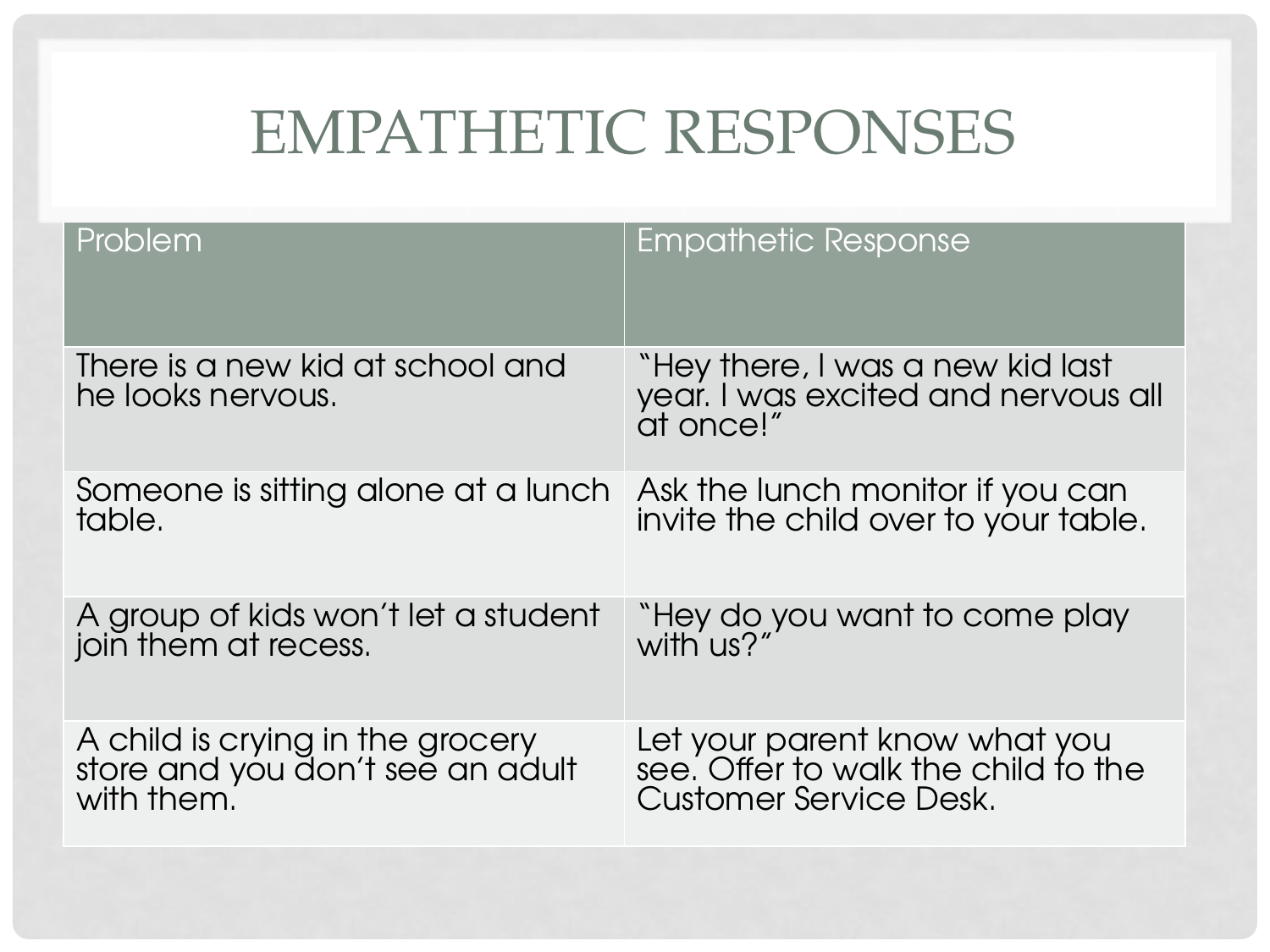

# Empathetic Responses
| Problem | Empathetic Response |
| --- | --- |
| There is a new kid at school and he looks nervous. | “Hey there, I was a new kid last year. I was excited and nervous all at once!” |
| Someone is sitting alone at a lunch table. | Ask the lunch monitor if you can invite the child over to your table. |
| A group of kids won’t let a student join them at recess. | “Hey do you want to come play with us?” |
| A child is crying in the grocery store and you don’t see an adult with them. | Let your parent know what you see. Offer to walk the child to the Customer Service Desk. |